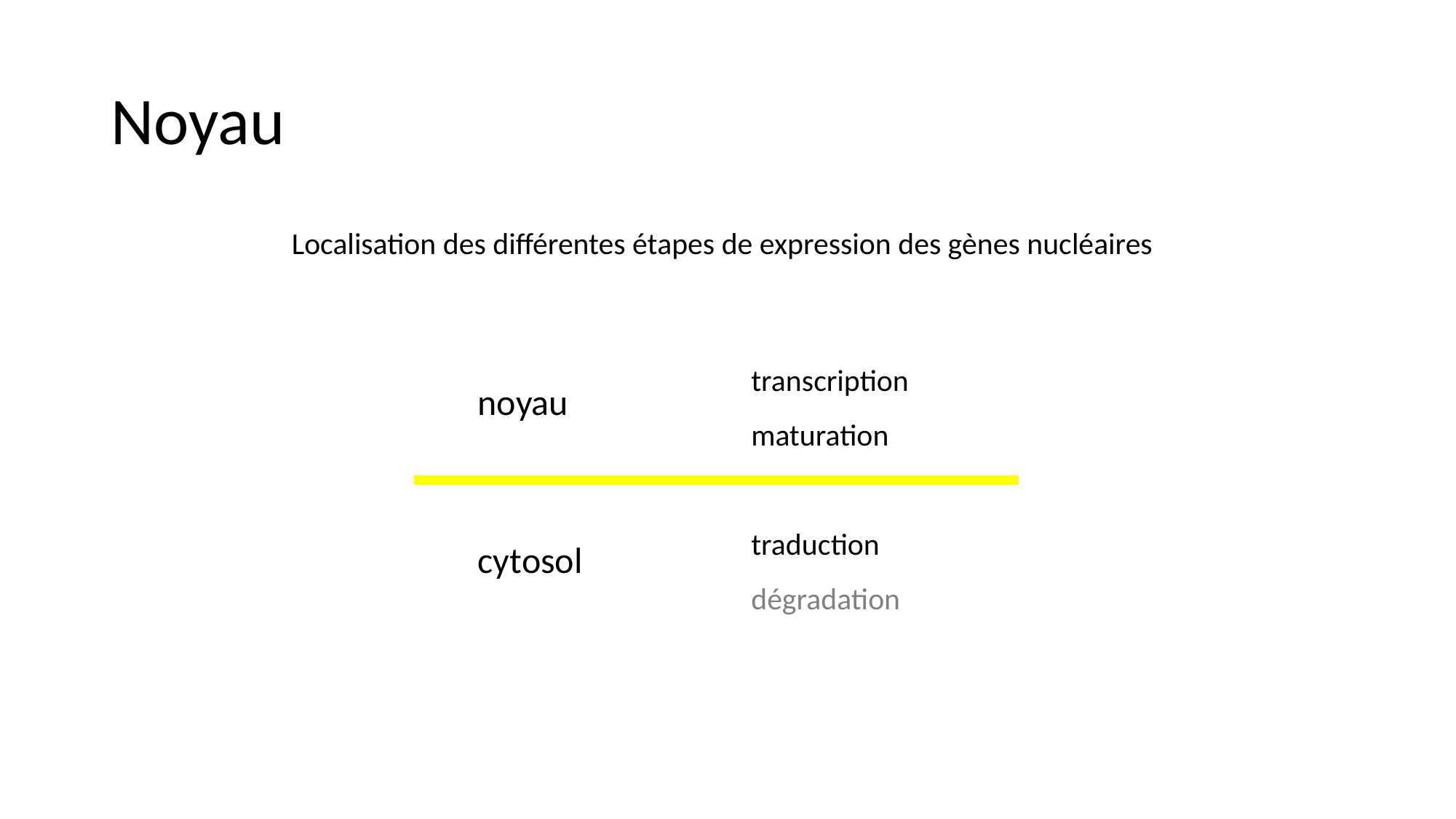

# Noyau
Localisation des différentes étapes de expression des gènes nucléaires
transcription
maturation

traduction
dégradation
noyau
cytosol